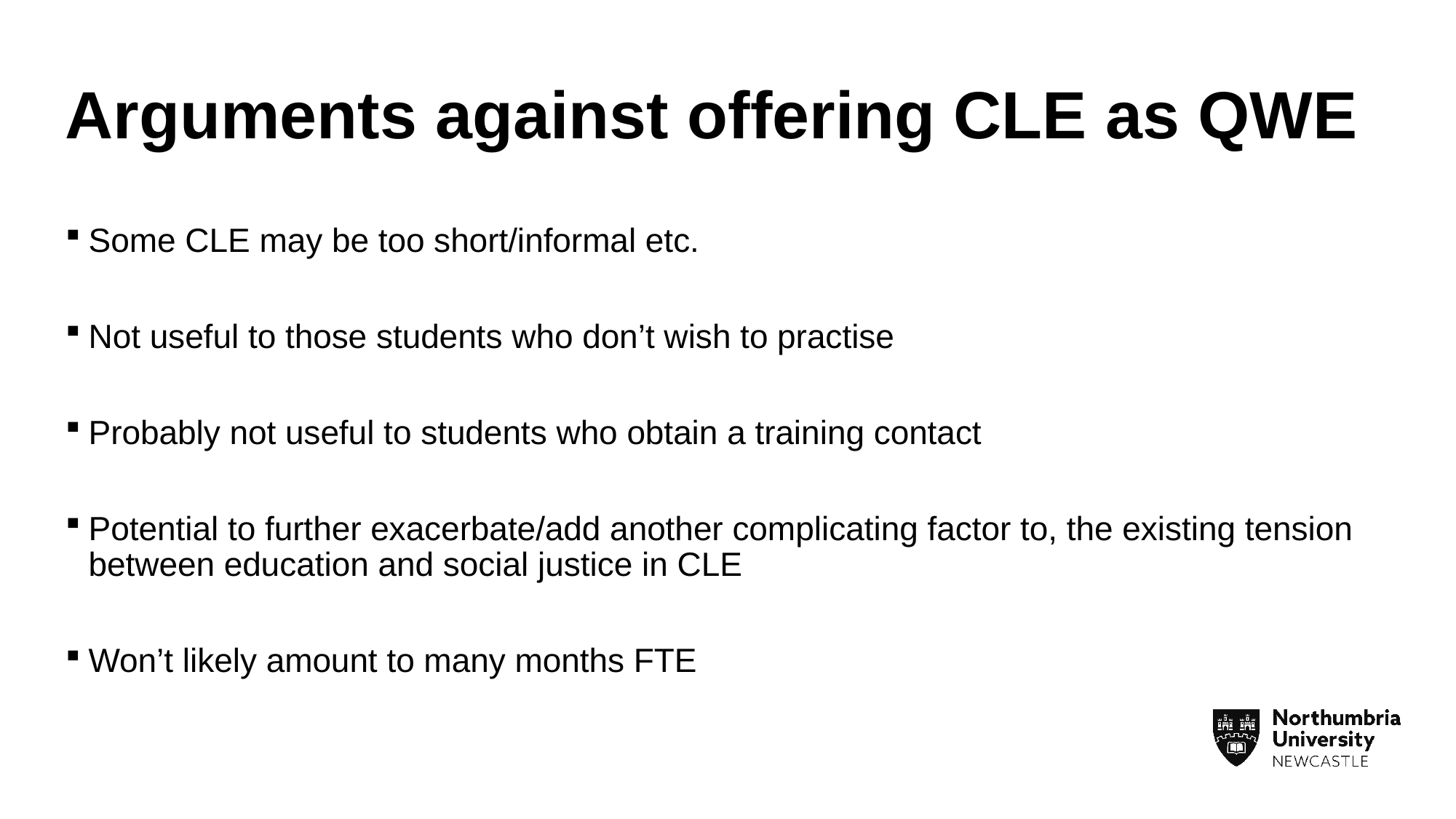

# Arguments against offering CLE as QWE
Some CLE may be too short/informal etc.

Not useful to those students who don’t wish to practise

Probably not useful to students who obtain a training contact

Potential to further exacerbate/add another complicating factor to, the existing tension between education and social justice in CLE

Won’t likely amount to many months FTE